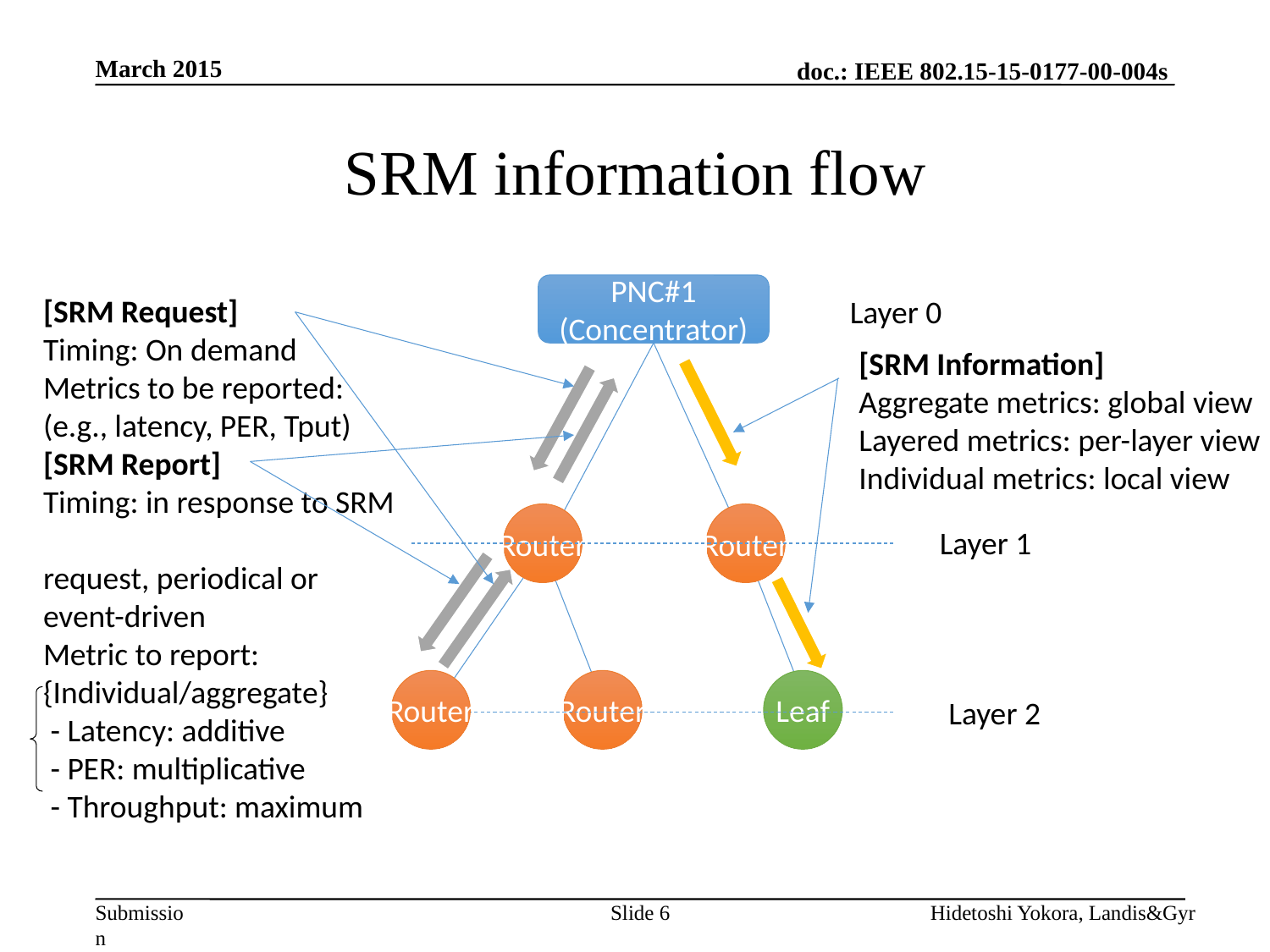

March 2015
# SRM information flow
PNC#1
(Concentrator)
[SRM Request]
Timing: On demand
Metrics to be reported:
(e.g., latency, PER, Tput)
[SRM Report]
Timing: in response to SRM
request, periodical or event-driven
Metric to report: {Individual/aggregate}
 - Latency: additive
 - PER: multiplicative
 - Throughput: maximum
Layer 0
[SRM Information]
Aggregate metrics: global view
Layered metrics: per-layer view
Individual metrics: local view

Router
Router
Layer 1

Router
Leaf
Router
Layer 2

Slide 6
Hidetoshi Yokora, Landis&Gyr